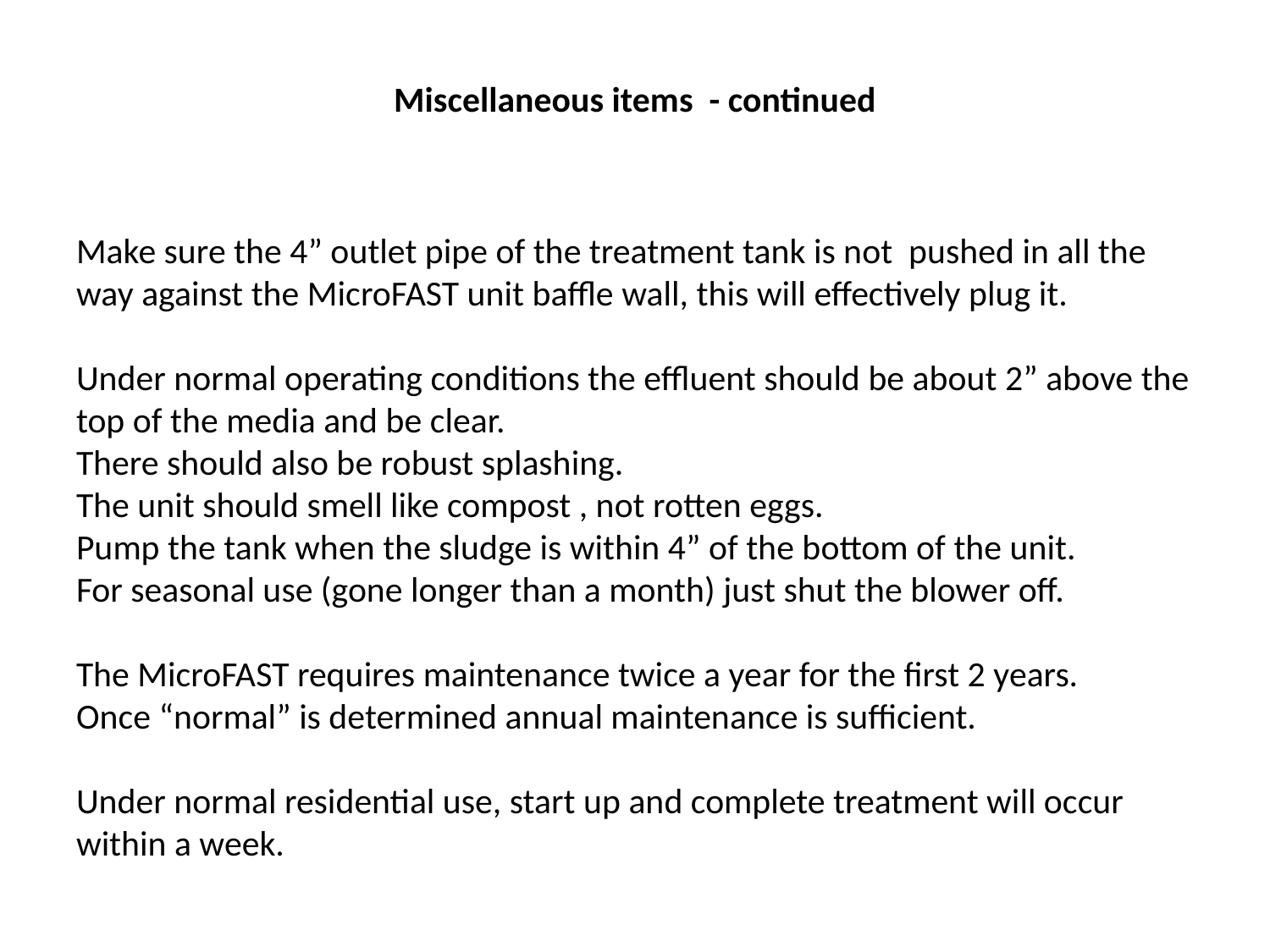

# Miscellaneous items  - continued

Make sure the 4” outlet pipe of the treatment tank is not  pushed in all the way against the MicroFAST unit baffle wall, this will effectively plug it.

Under normal operating conditions the effluent should be about 2” above the top of the media and be clear.
There should also be robust splashing.
The unit should smell like compost , not rotten eggs.
Pump the tank when the sludge is within 4” of the bottom of the unit.
For seasonal use (gone longer than a month) just shut the blower off.

The MicroFAST requires maintenance twice a year for the first 2 years.
Once “normal” is determined annual maintenance is sufficient.

Under normal residential use, start up and complete treatment will occur
within a week.